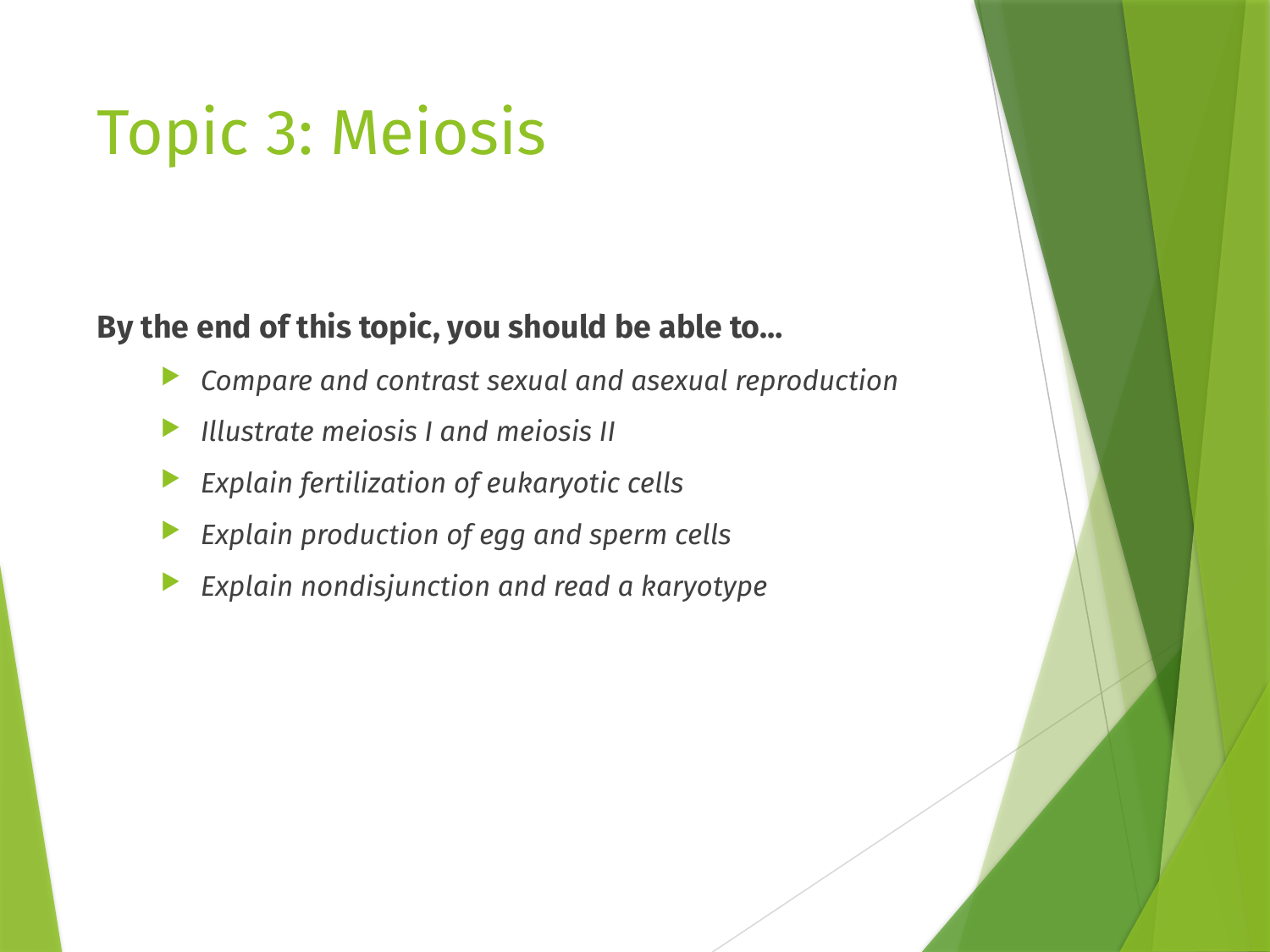

# Topic 3: Meiosis
By the end of this topic, you should be able to…
Compare and contrast sexual and asexual reproduction
Illustrate meiosis I and meiosis II
Explain fertilization of eukaryotic cells
Explain production of egg and sperm cells
Explain nondisjunction and read a karyotype